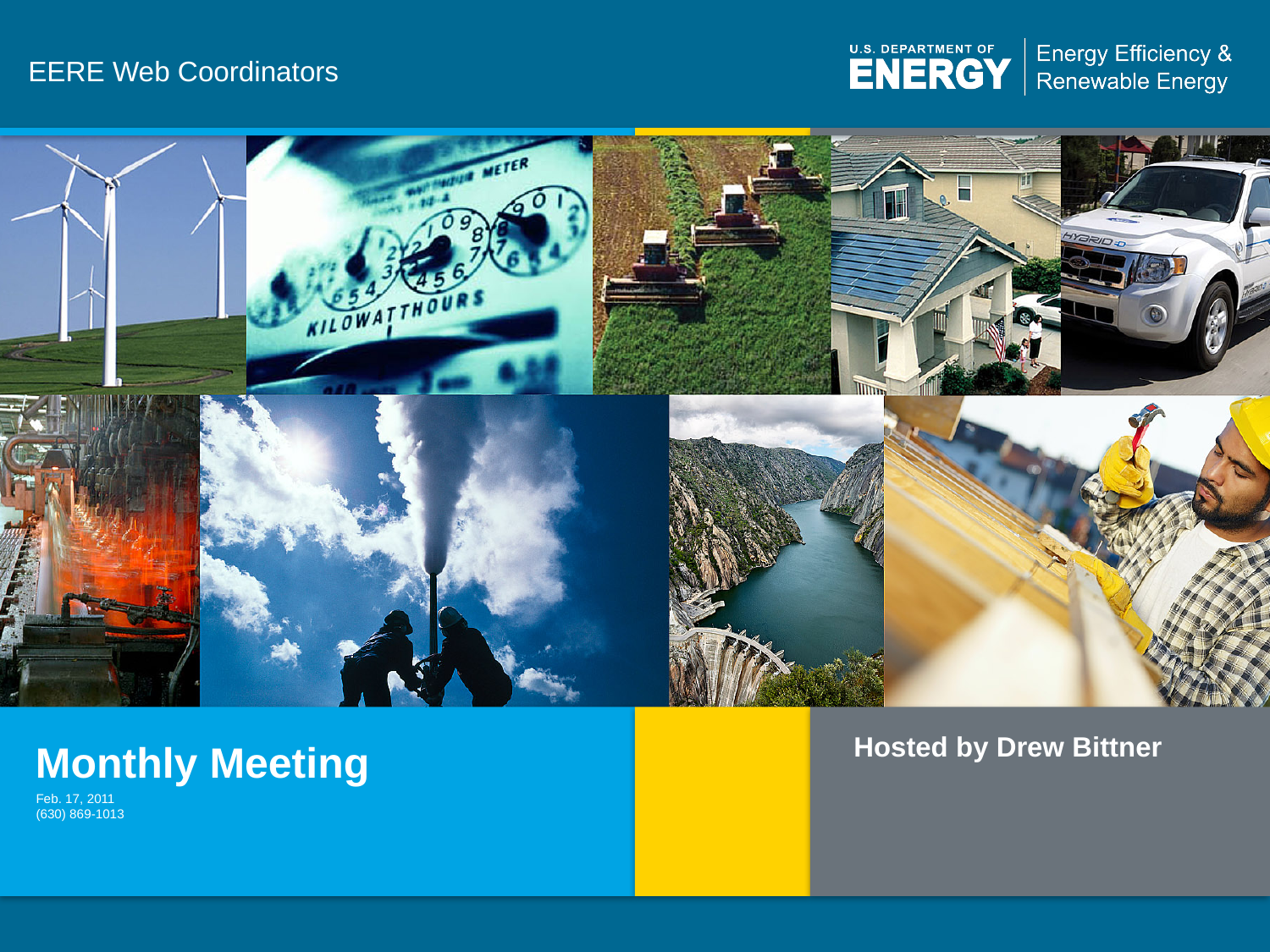

# EERE Web Coordinators
Hosted by Drew Bittner
Monthly Meeting
Feb. 17, 2011
(630) 869-1013